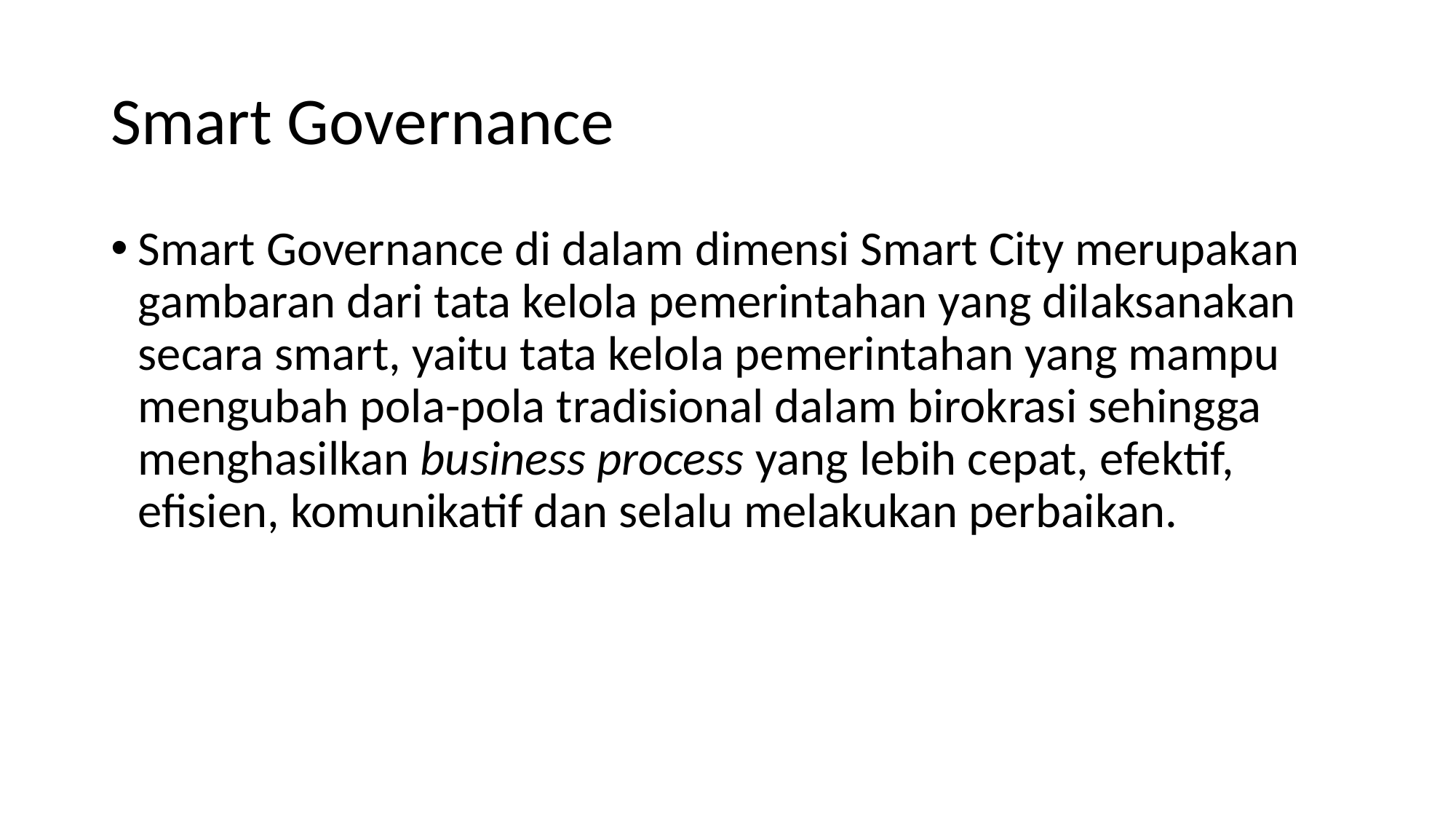

# Smart Governance
Smart Governance di dalam dimensi Smart City merupakan gambaran dari tata kelola pemerintahan yang dilaksanakan secara smart, yaitu tata kelola pemerintahan yang mampu mengubah pola-pola tradisional dalam birokrasi sehingga menghasilkan business process yang lebih cepat, efektif, efisien, komunikatif dan selalu melakukan perbaikan.